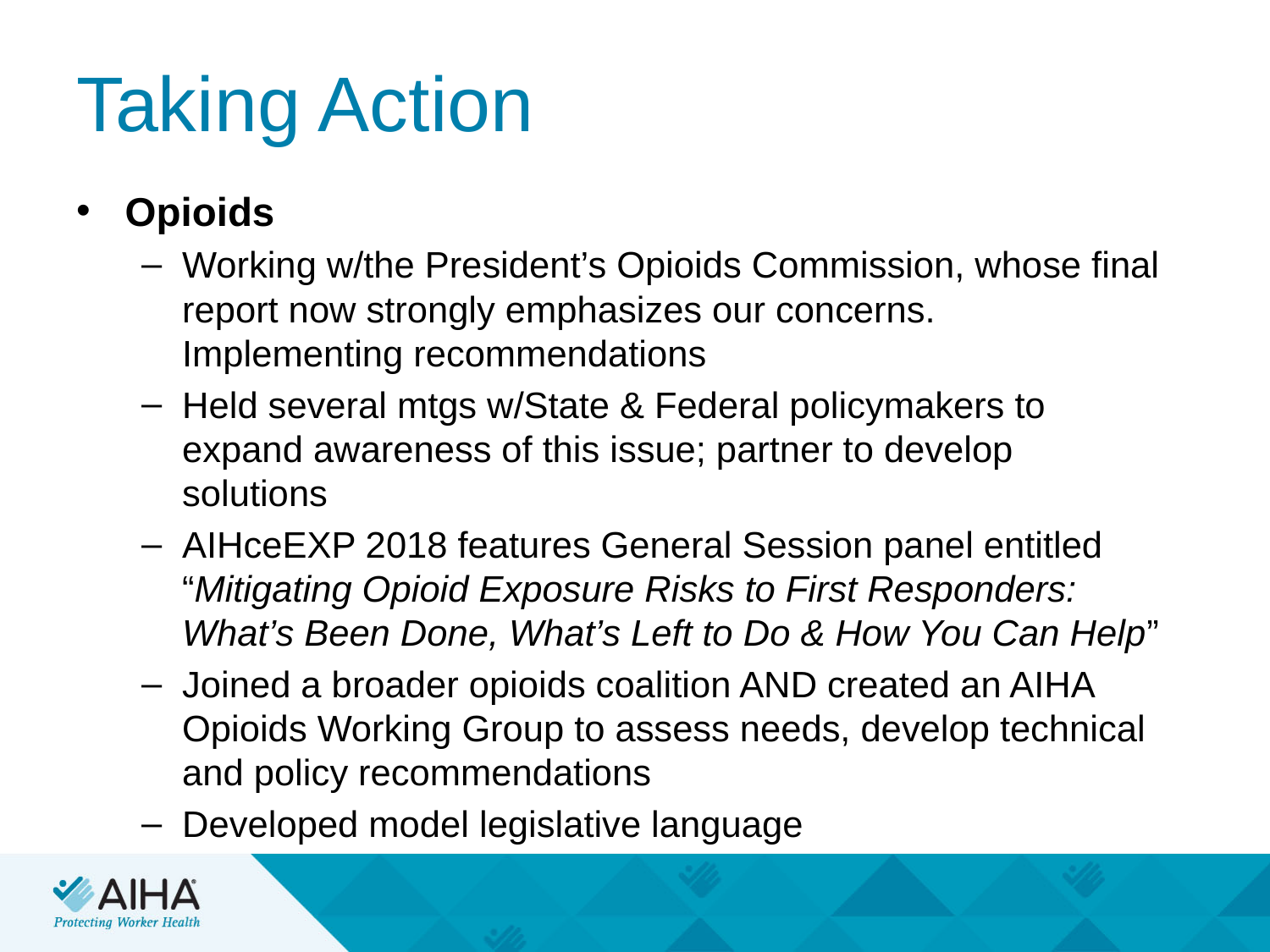

# Taking Action
Opioids
Working w/the President’s Opioids Commission, whose final report now strongly emphasizes our concerns. Implementing recommendations
Held several mtgs w/State & Federal policymakers to expand awareness of this issue; partner to develop solutions
AIHceEXP 2018 features General Session panel entitled “Mitigating Opioid Exposure Risks to First Responders: ​What’s Been Done, What’s Left to Do & How You Can Help”
Joined a broader opioids coalition AND created an AIHA Opioids Working Group to assess needs, develop technical and policy recommendations
Developed model legislative language